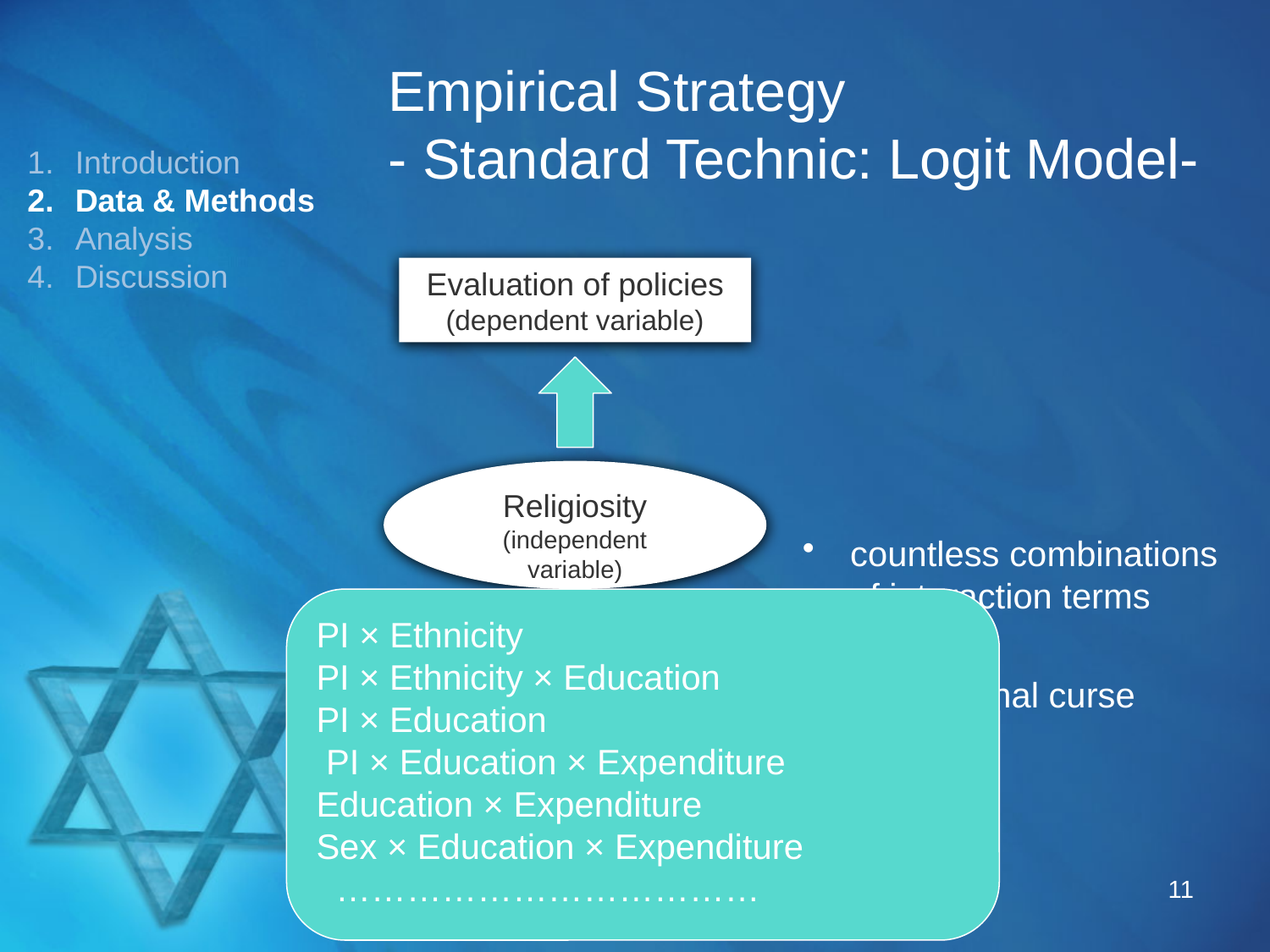

# Empirical Strategy - Standard Technic: Logit Model-
Introduction
Data & Methods
Analysis
Discussion
Evaluation of policies
(dependent variable)

Religiosity
(independent variable)
countless combinations of interaction terms

dimensional curse
PI × Ethnicity
PI × Ethnicity × Education
PI × Education
 PI × Education × Expenditure
Education × Expenditure
Sex × Education × Expenditure
  ………………………………

(Control)

Party Identification
Ethnicity
Education
Expenditure
Sex
11